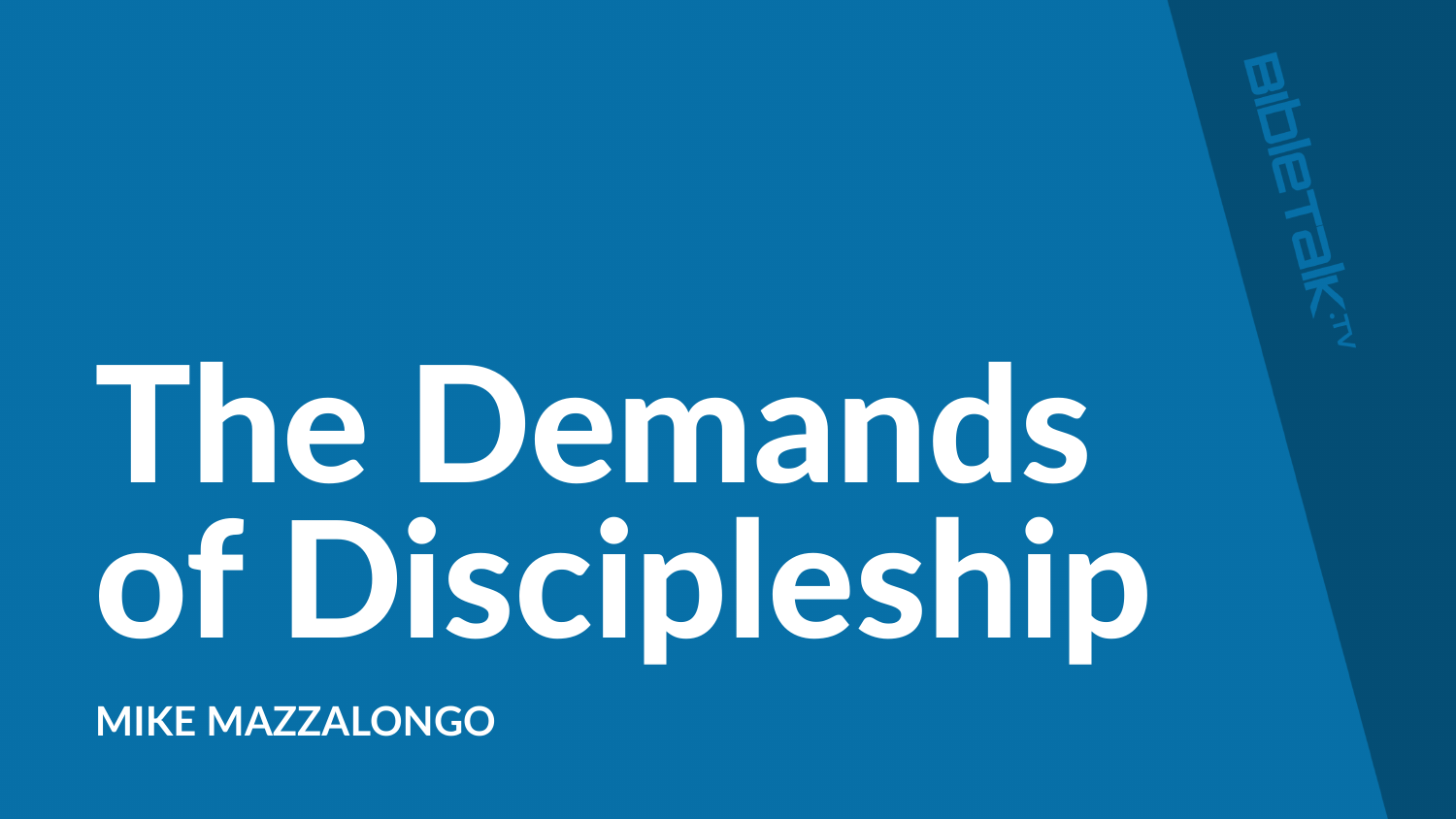

# The Demands of Discipleship
MIKE MAZZALONGO